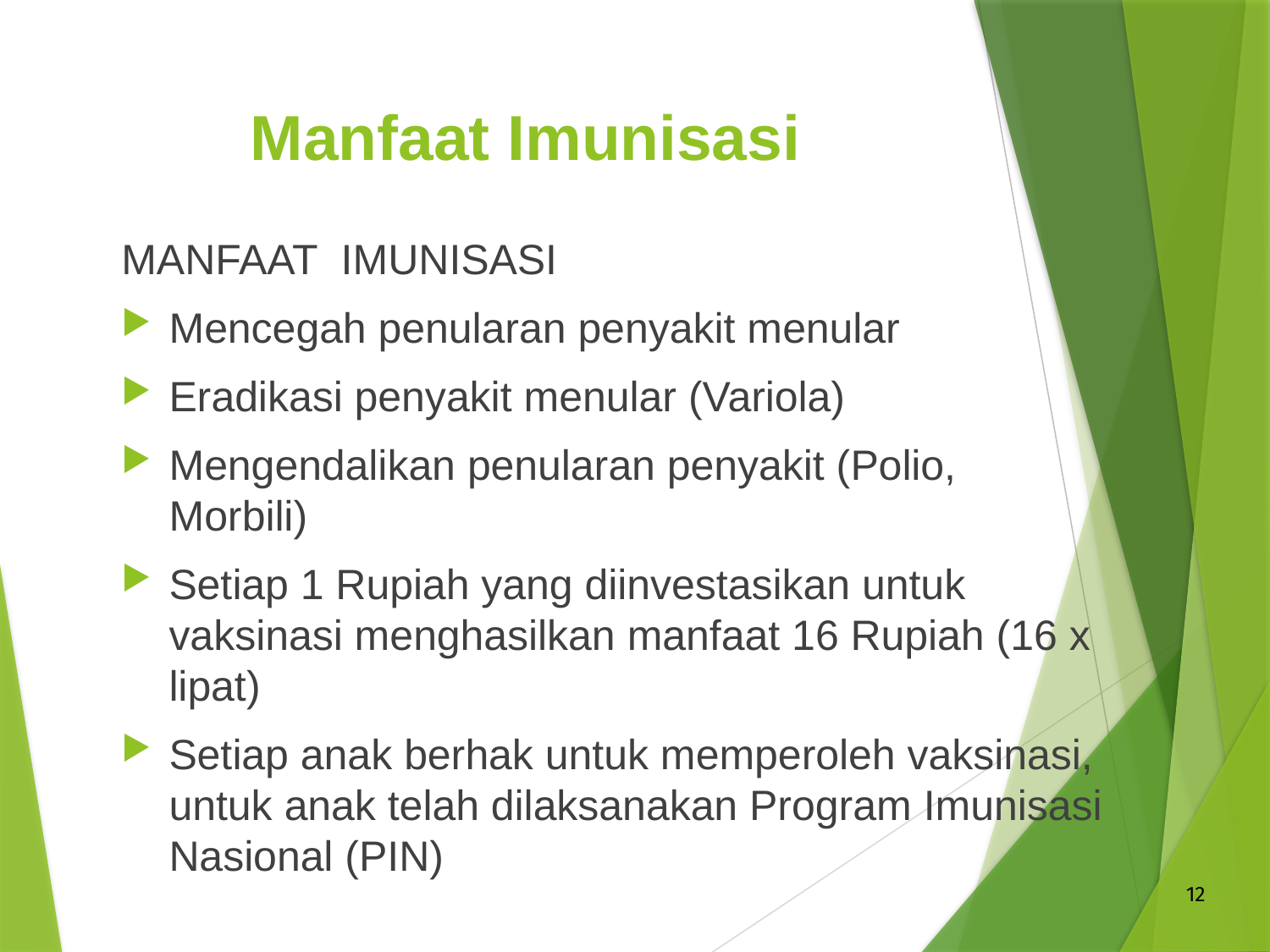

# Manfaat Imunisasi
MANFAAT  IMUNISASI
Mencegah penularan penyakit menular
Eradikasi penyakit menular (Variola)
Mengendalikan penularan penyakit (Polio, Morbili)
Setiap 1 Rupiah yang diinvestasikan untuk vaksinasi menghasilkan manfaat 16 Rupiah (16 x lipat)
Setiap anak berhak untuk memperoleh vaksinasi, untuk anak telah dilaksanakan Program Imunisasi Nasional (PIN)

12